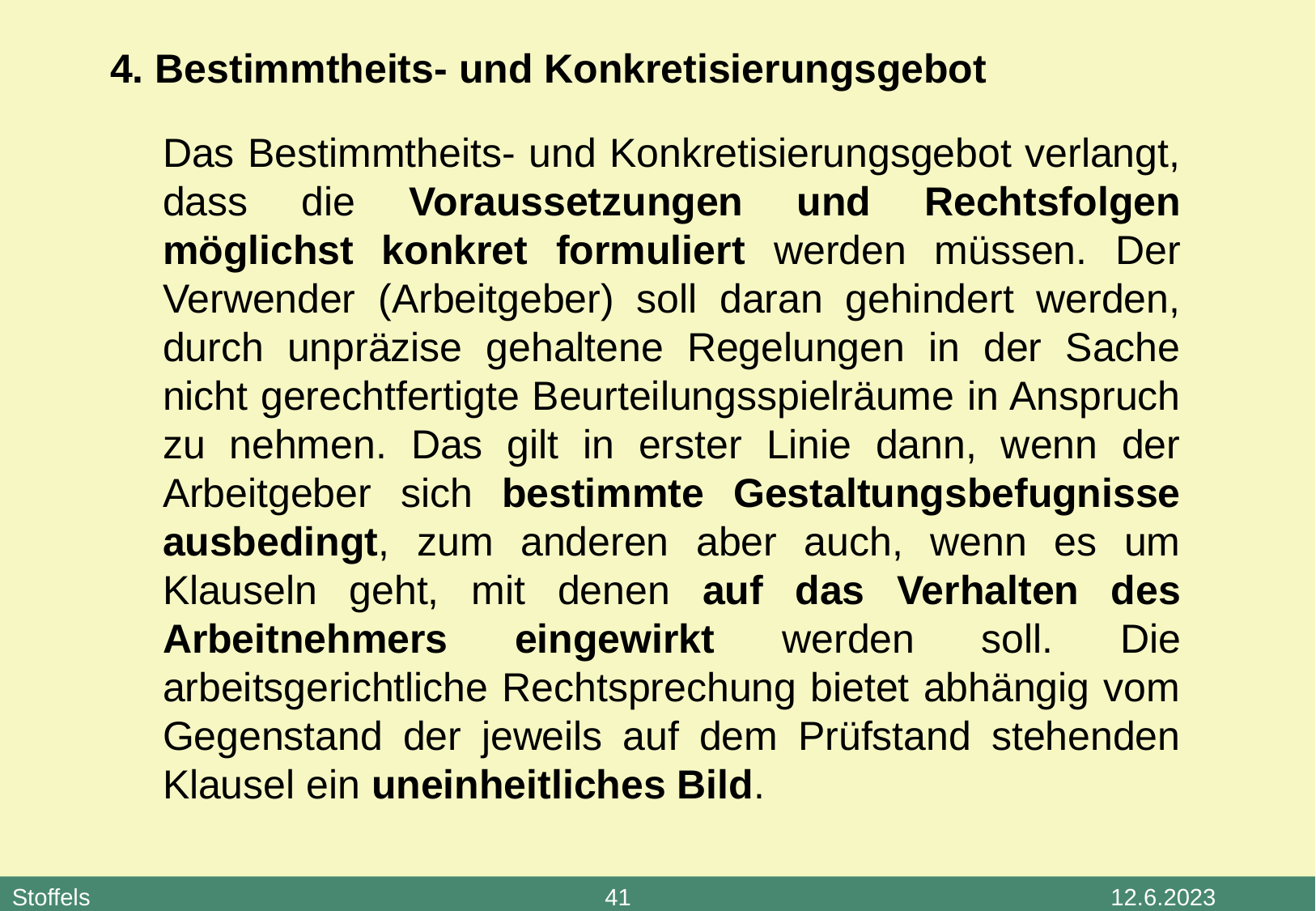

4. Bestimmtheits- und Konkretisierungsgebot
Das Bestimmtheits- und Konkretisierungsgebot verlangt, dass die Voraussetzungen und Rechtsfolgen möglichst konkret formuliert werden müssen. Der Verwender (Arbeitgeber) soll daran gehindert werden, durch unpräzise gehaltene Regelungen in der Sache nicht gerechtfertigte Beurteilungsspielräume in Anspruch zu nehmen. Das gilt in erster Linie dann, wenn der Arbeitgeber sich bestimmte Gestaltungsbefugnisse ausbedingt, zum anderen aber auch, wenn es um Klauseln geht, mit denen auf das Verhalten des Arbeitnehmers eingewirkt werden soll. Die arbeitsgerichtliche Rechtsprechung bietet abhängig vom Gegenstand der jeweils auf dem Prüfstand stehenden Klausel ein uneinheitliches Bild.